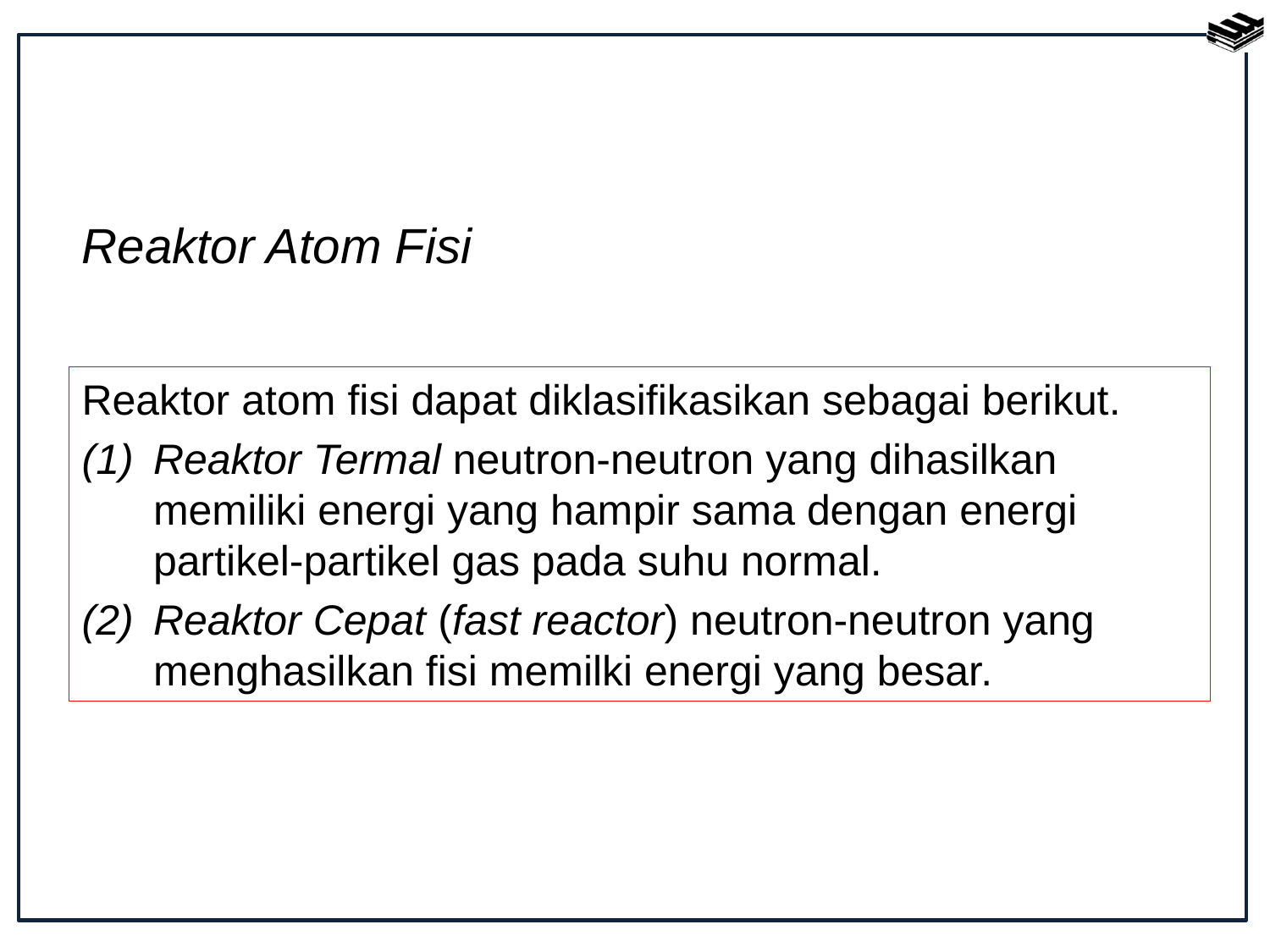

Reaktor Atom Fisi

Reaktor atom fisi dapat diklasifikasikan sebagai berikut.
Reaktor Termal neutron-neutron yang dihasilkan memiliki energi yang hampir sama dengan energi partikel-partikel gas pada suhu normal.
Reaktor Cepat (fast reactor) neutron-neutron yang menghasilkan fisi memilki energi yang besar.